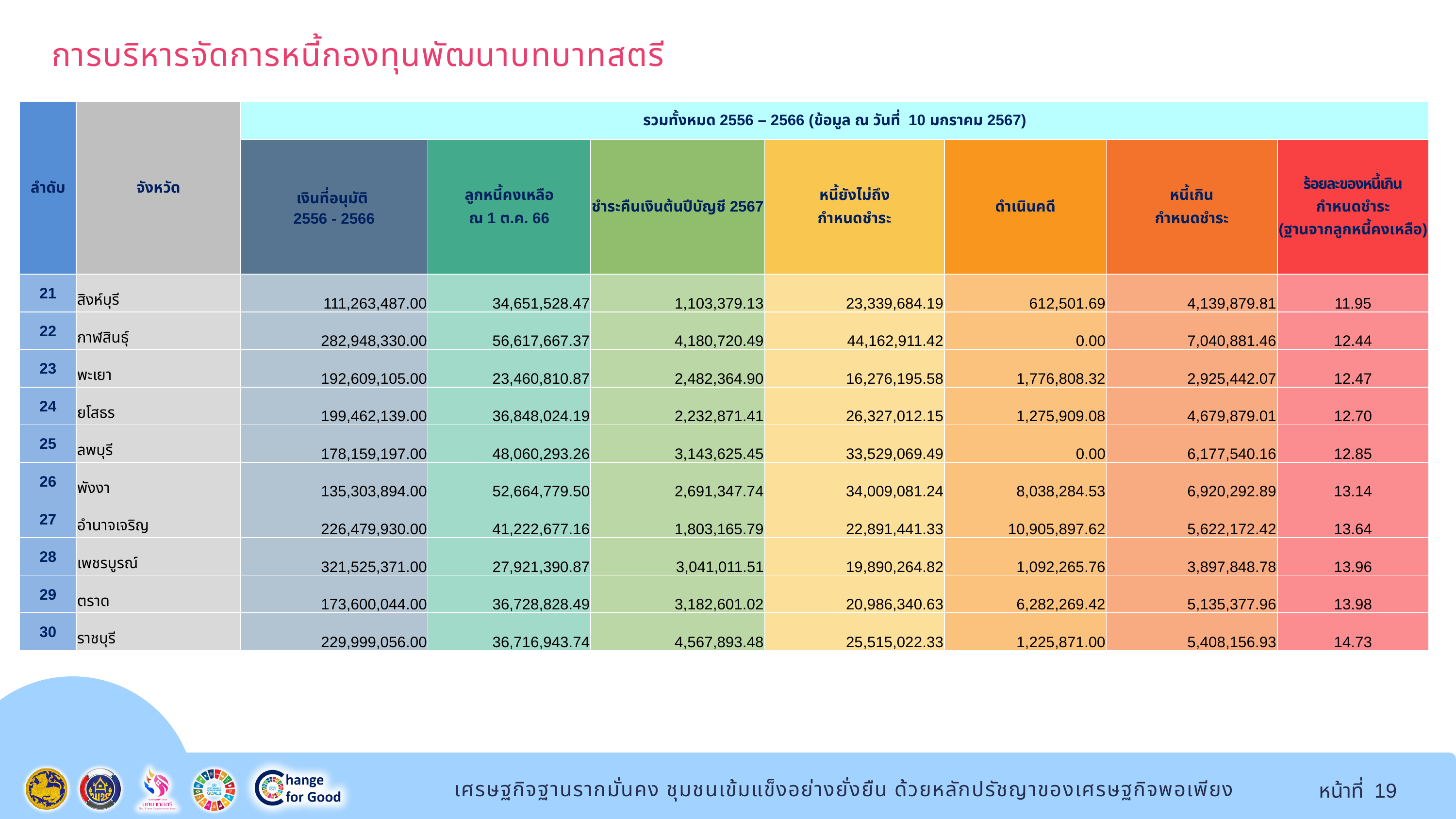

การบริหารจัดการหนี้กองทุนพัฒนาบทบาทสตรี
| ลำดับ | จังหวัด | รวมทั้งหมด 2556 – 2566 (ข้อมูล ณ วันที่ 10 มกราคม 2567) |  |  |  |  |  |  |
| --- | --- | --- | --- | --- | --- | --- | --- | --- |
|  |  | เงินที่อนุมัติ 2556 - 2566 | ลูกหนี้คงเหลือ ณ 1 ต.ค. 66 | ชำระคืนเงินต้นปีบัญชี 2567 | หนี้ยังไม่ถึง กำหนดชำระ | ดำเนินคดี | หนี้เกิน กำหนดชำระ | ร้อยละของหนี้เกิน กำหนดชำระ (ฐานจากลูกหนี้คงเหลือ) |
| 21 | สิงห์บุรี | 111,263,487.00 | 34,651,528.47 | 1,103,379.13 | 23,339,684.19 | 612,501.69 | 4,139,879.81 | 11.95 |
| 22 | กาฬสินธุ์ | 282,948,330.00 | 56,617,667.37 | 4,180,720.49 | 44,162,911.42 | 0.00 | 7,040,881.46 | 12.44 |
| 23 | พะเยา | 192,609,105.00 | 23,460,810.87 | 2,482,364.90 | 16,276,195.58 | 1,776,808.32 | 2,925,442.07 | 12.47 |
| 24 | ยโสธร | 199,462,139.00 | 36,848,024.19 | 2,232,871.41 | 26,327,012.15 | 1,275,909.08 | 4,679,879.01 | 12.70 |
| 25 | ลพบุรี | 178,159,197.00 | 48,060,293.26 | 3,143,625.45 | 33,529,069.49 | 0.00 | 6,177,540.16 | 12.85 |
| 26 | พังงา | 135,303,894.00 | 52,664,779.50 | 2,691,347.74 | 34,009,081.24 | 8,038,284.53 | 6,920,292.89 | 13.14 |
| 27 | อำนาจเจริญ | 226,479,930.00 | 41,222,677.16 | 1,803,165.79 | 22,891,441.33 | 10,905,897.62 | 5,622,172.42 | 13.64 |
| 28 | เพชรบูรณ์ | 321,525,371.00 | 27,921,390.87 | 3,041,011.51 | 19,890,264.82 | 1,092,265.76 | 3,897,848.78 | 13.96 |
| 29 | ตราด | 173,600,044.00 | 36,728,828.49 | 3,182,601.02 | 20,986,340.63 | 6,282,269.42 | 5,135,377.96 | 13.98 |
| 30 | ราชบุรี | 229,999,056.00 | 36,716,943.74 | 4,567,893.48 | 25,515,022.33 | 1,225,871.00 | 5,408,156.93 | 14.73 |

หน้าที่  19
เศรษฐกิจฐานรากมั่นคง ชุมชนเข้มแข็งอย่างยั่งยืน ด้วยหลักปรัชญาของเศรษฐกิจพอเพียง